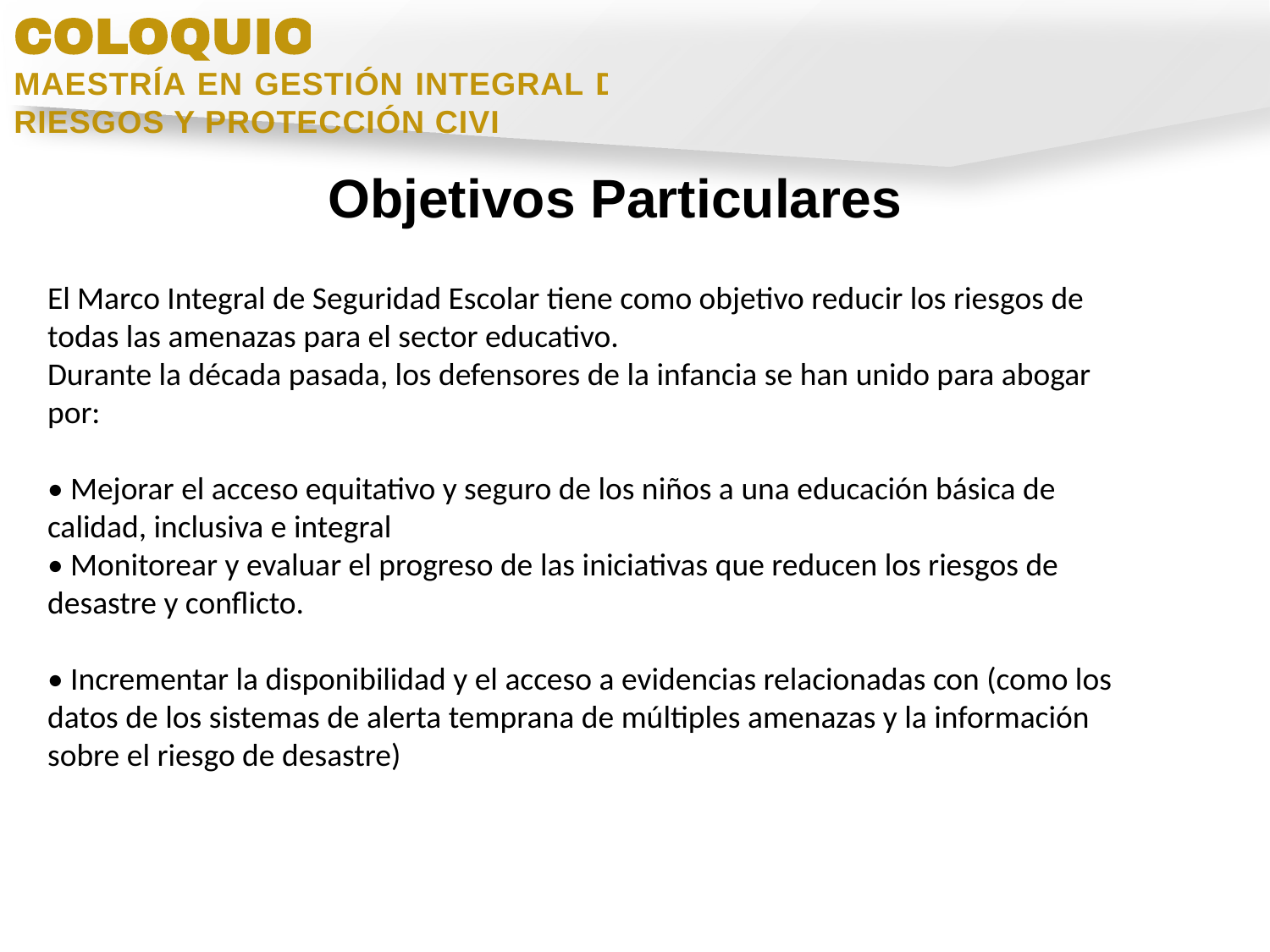

COLOQUIO
MAESTRÍA EN GESTIÓN INTEGRAL DE RIESGOS Y PROTECCIÓN CIVIL
Objetivos Particulares

El Marco Integral de Seguridad Escolar tiene como objetivo reducir los riesgos de todas las amenazas para el sector educativo.
Durante la década pasada, los defensores de la infancia se han unido para abogar por:

• Mejorar el acceso equitativo y seguro de los niños a una educación básica de calidad, inclusiva e integral
• Monitorear y evaluar el progreso de las iniciativas que reducen los riesgos de desastre y conflicto.

• Incrementar la disponibilidad y el acceso a evidencias relacionadas con (como los datos de los sistemas de alerta temprana de múltiples amenazas y la información sobre el riesgo de desastre)